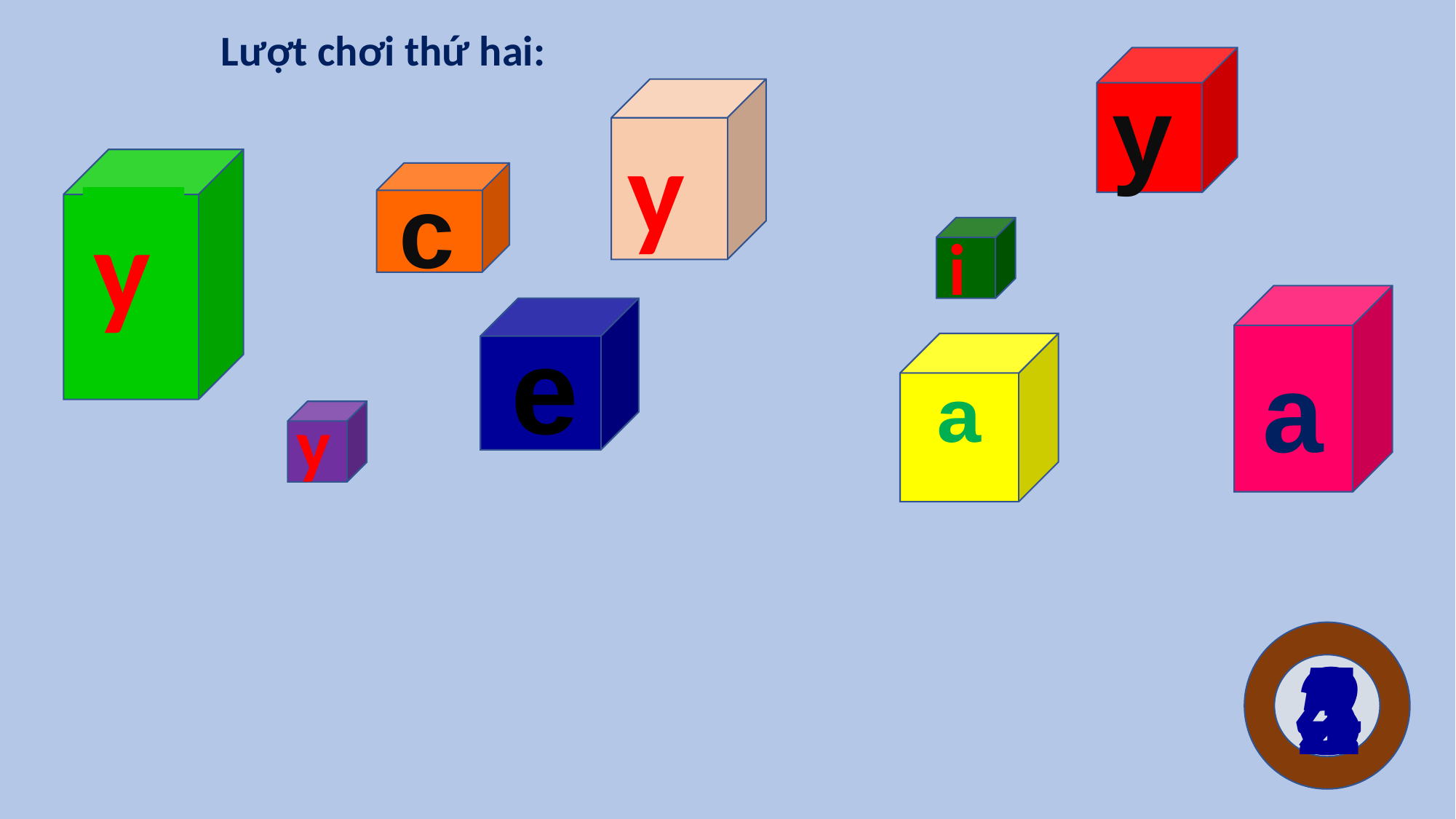

Lượt chơi thứ hai:

y

y

y
c

i

a

e
ª
y

5
4
3
2
1